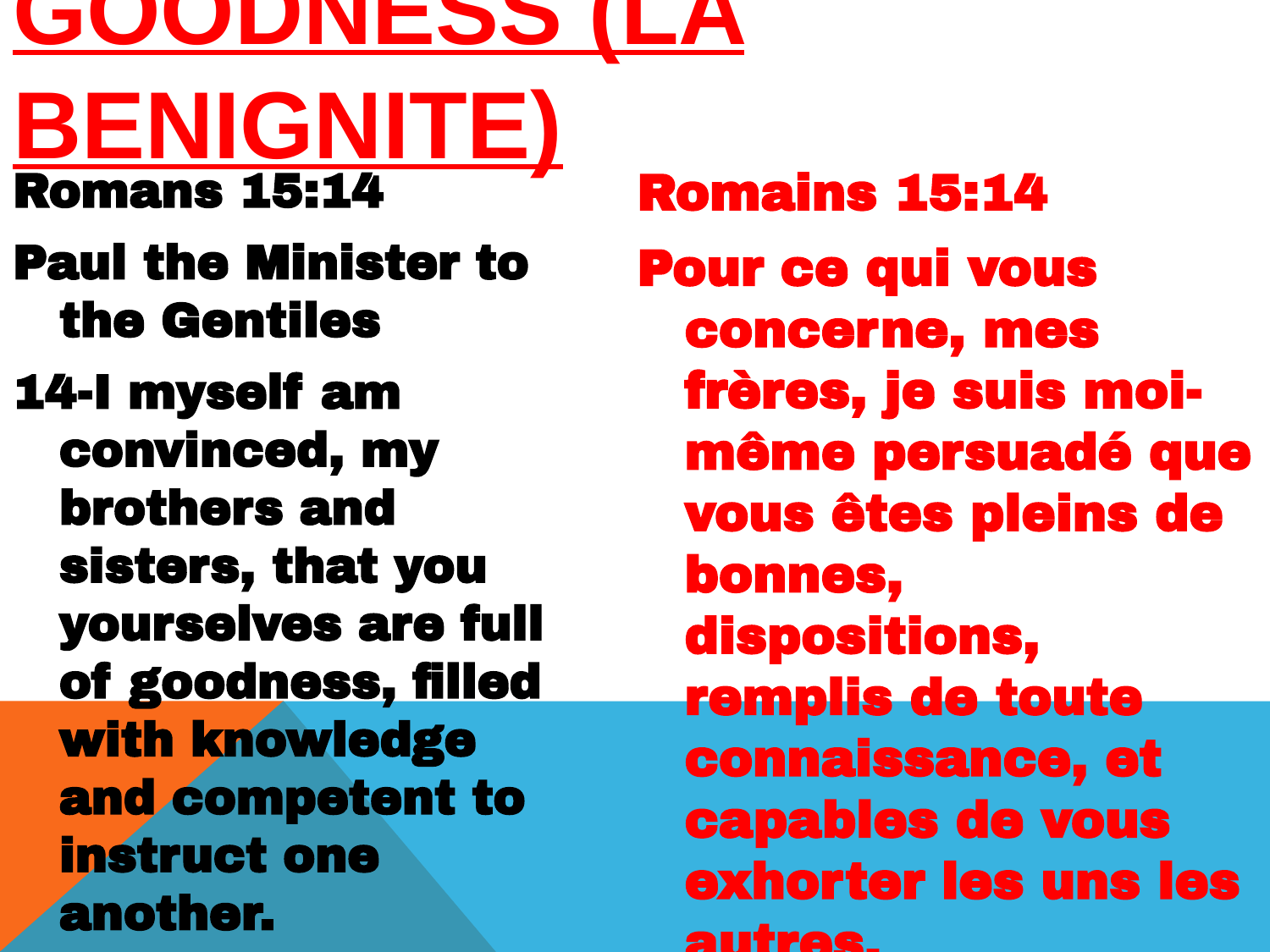

# GOODNESS (LA BENIGNITE)
Romans 15:14
Paul the Minister to the Gentiles
14-I myself am convinced, my brothers and sisters, that you yourselves are full of goodness, filled with knowledge and competent to instruct one another.
Romains 15:14
Pour ce qui vous concerne, mes frères, je suis moi-même persuadé que vous êtes pleins de bonnes, dispositions, remplis de toute connaissance, et capables de vous exhorter les uns les autres.